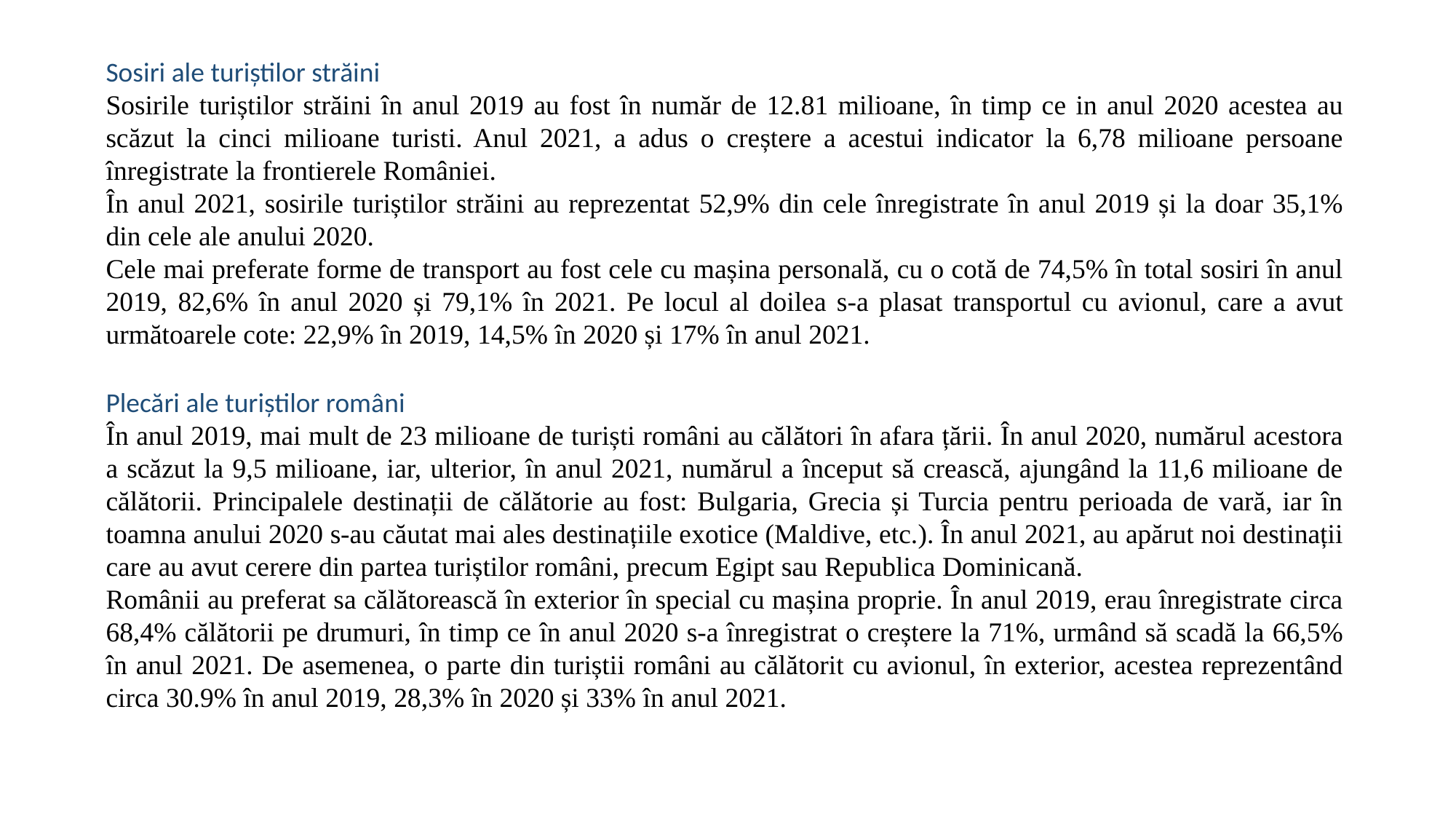

Sosiri ale turiștilor străini
Sosirile turiștilor străini în anul 2019 au fost în număr de 12.81 milioane, în timp ce in anul 2020 acestea au scăzut la cinci milioane turisti. Anul 2021, a adus o creștere a acestui indicator la 6,78 milioane persoane înregistrate la frontierele României.
În anul 2021, sosirile turiștilor străini au reprezentat 52,9% din cele înregistrate în anul 2019 și la doar 35,1% din cele ale anului 2020.
Cele mai preferate forme de transport au fost cele cu mașina personală, cu o cotă de 74,5% în total sosiri în anul 2019, 82,6% în anul 2020 și 79,1% în 2021. Pe locul al doilea s-a plasat transportul cu avionul, care a avut următoarele cote: 22,9% în 2019, 14,5% în 2020 și 17% în anul 2021.

Plecări ale turiștilor români
În anul 2019, mai mult de 23 milioane de turiști români au călători în afara țării. În anul 2020, numărul acestora a scăzut la 9,5 milioane, iar, ulterior, în anul 2021, numărul a început să crească, ajungând la 11,6 milioane de călătorii. Principalele destinații de călătorie au fost: Bulgaria, Grecia și Turcia pentru perioada de vară, iar în toamna anului 2020 s-au căutat mai ales destinațiile exotice (Maldive, etc.). În anul 2021, au apărut noi destinații care au avut cerere din partea turiștilor români, precum Egipt sau Republica Dominicană.
Românii au preferat sa călătorească în exterior în special cu mașina proprie. În anul 2019, erau înregistrate circa 68,4% călătorii pe drumuri, în timp ce în anul 2020 s-a înregistrat o creștere la 71%, urmând să scadă la 66,5% în anul 2021. De asemenea, o parte din turiștii români au călătorit cu avionul, în exterior, acestea reprezentând circa 30.9% în anul 2019, 28,3% în 2020 și 33% în anul 2021.